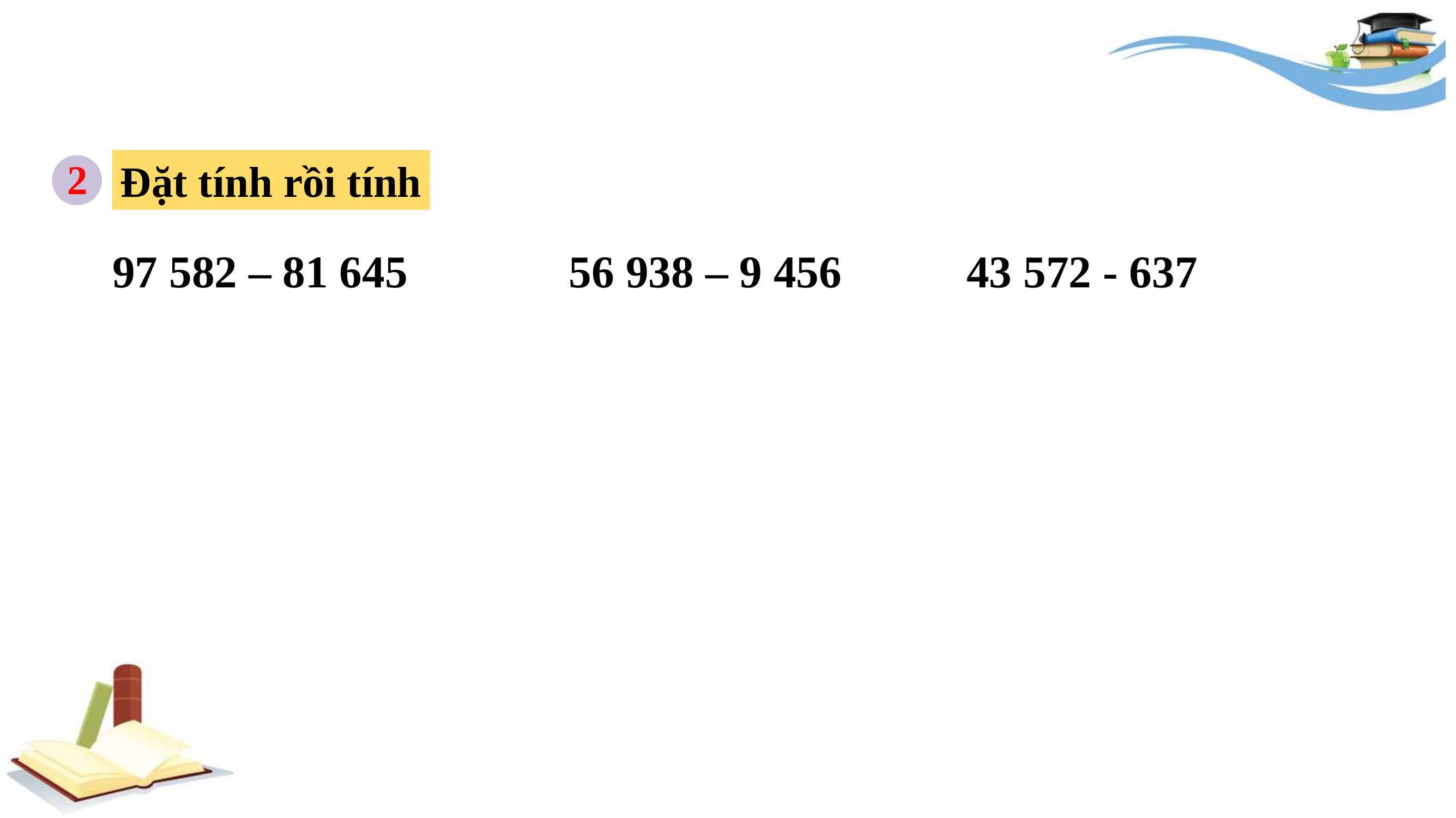

2

Đặt tính rồi tính
    97 582 – 81 645		 56 938 – 9 456		43 572 - 637